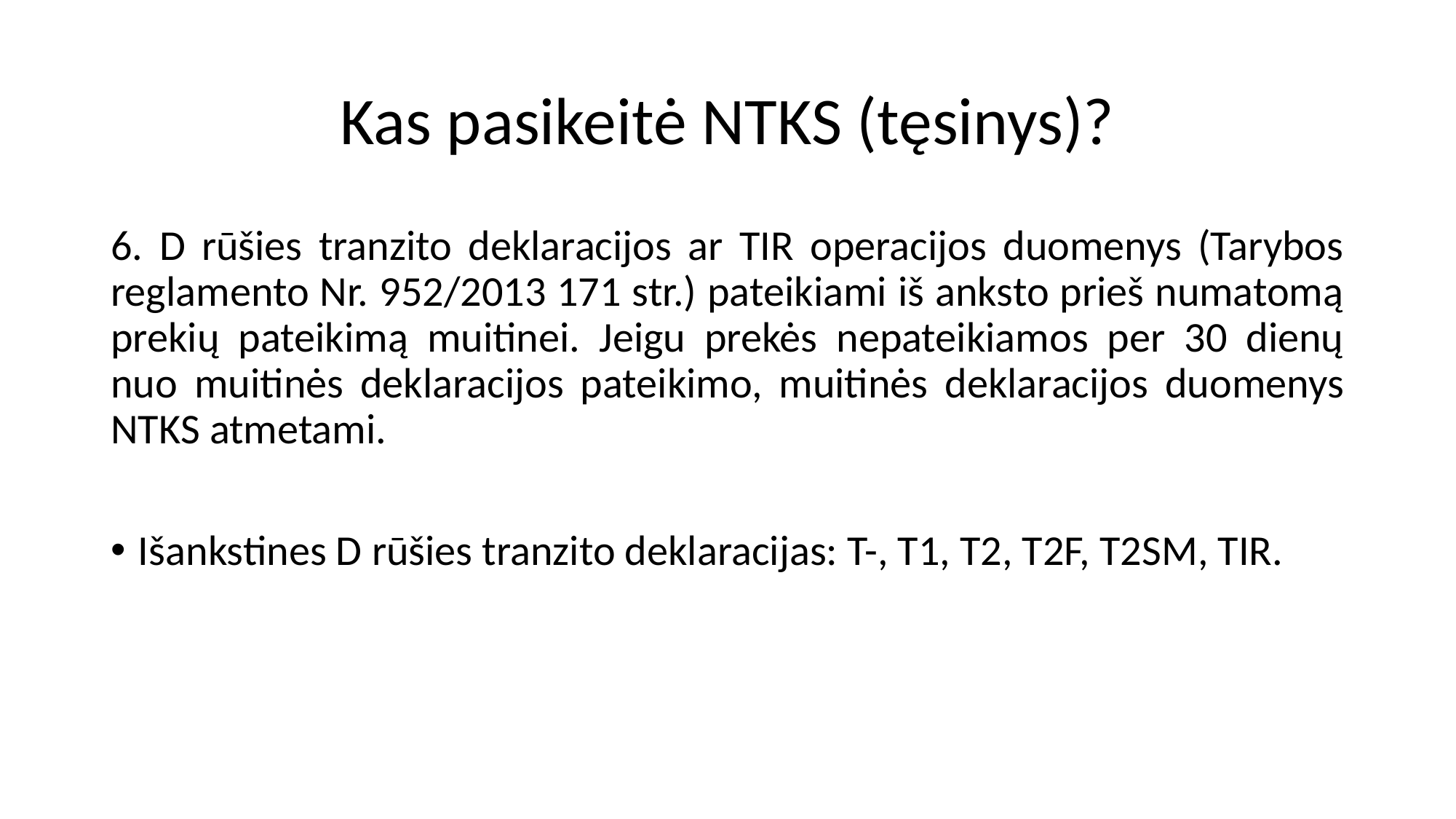

# Kas pasikeitė NTKS (tęsinys)?
6. D rūšies tranzito deklaracijos ar TIR operacijos duomenys (Tarybos reglamento Nr. 952/2013 171 str.) pateikiami iš anksto prieš numatomą prekių pateikimą muitinei. Jeigu prekės nepateikiamos per 30 dienų nuo muitinės deklaracijos pateikimo, muitinės deklaracijos duomenys NTKS atmetami.

Išankstines D rūšies tranzito deklaracijas: T-, T1, T2, T2F, T2SM, TIR.